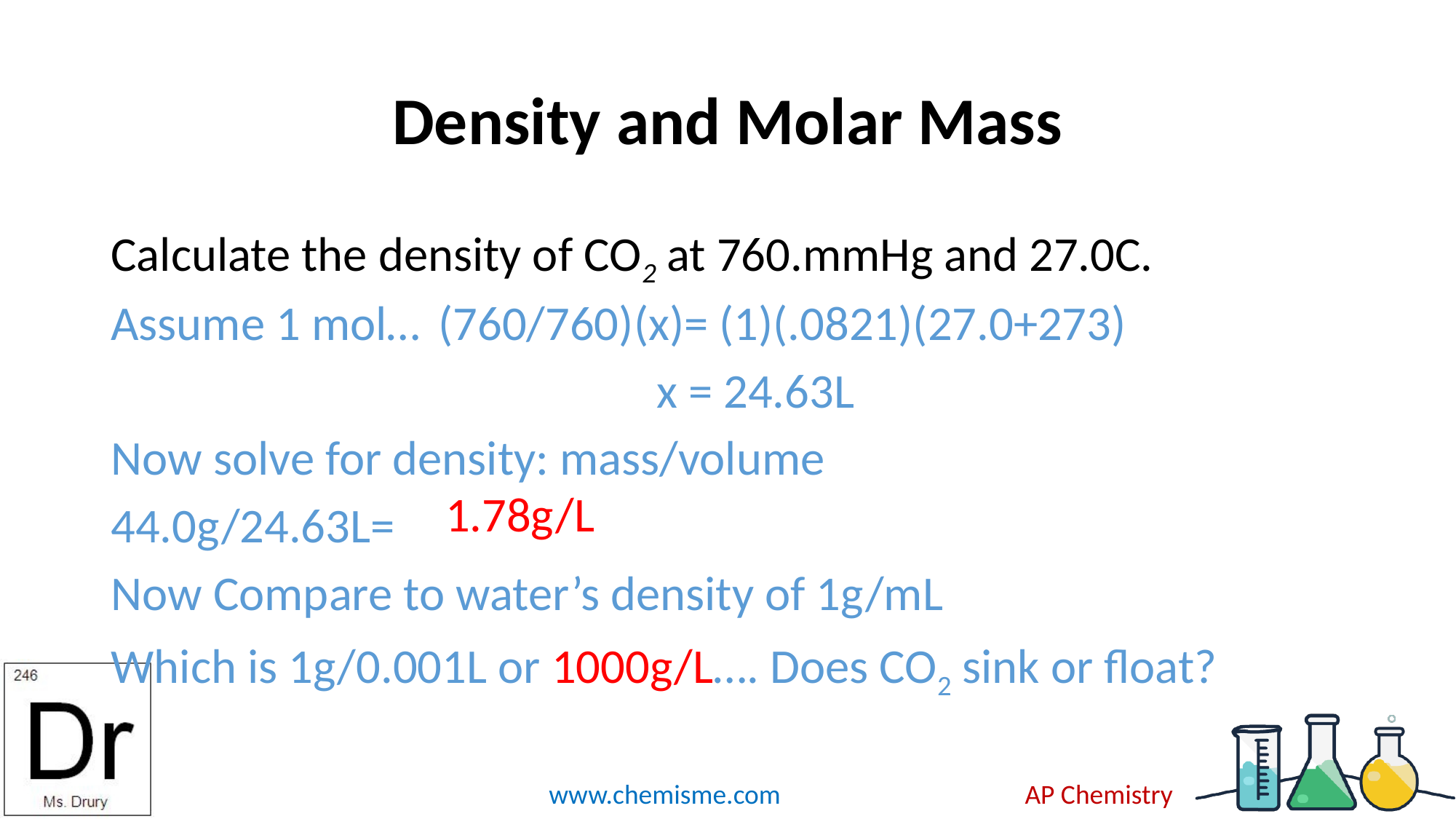

# Density and Molar Mass
Calculate the density of CO2 at 760.mmHg and 27.0C.
Assume 1 mol…	(760/760)(x)= (1)(.0821)(27.0+273)
					x = 24.63L
Now solve for density: mass/volume
44.0g/24.63L=
Now Compare to water’s density of 1g/mL
Which is 1g/0.001L or 1000g/L…. Does CO2 sink or float?

1.78g/L